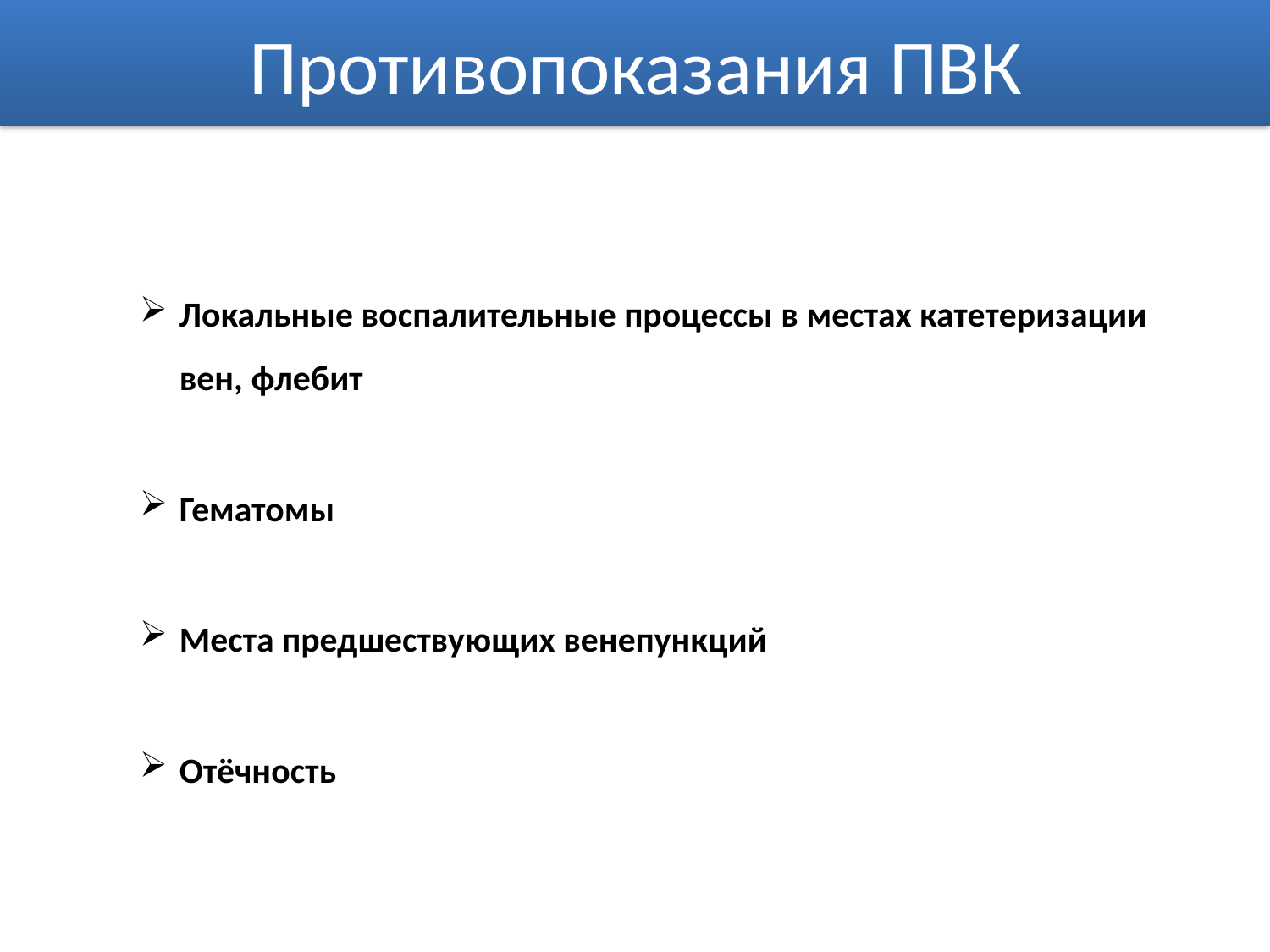

# Противопоказания ПВК

Локальные воспалительные процессы в местах катетеризации вен, флебит

Гематомы

Места предшествующих венепункций

Отёчность